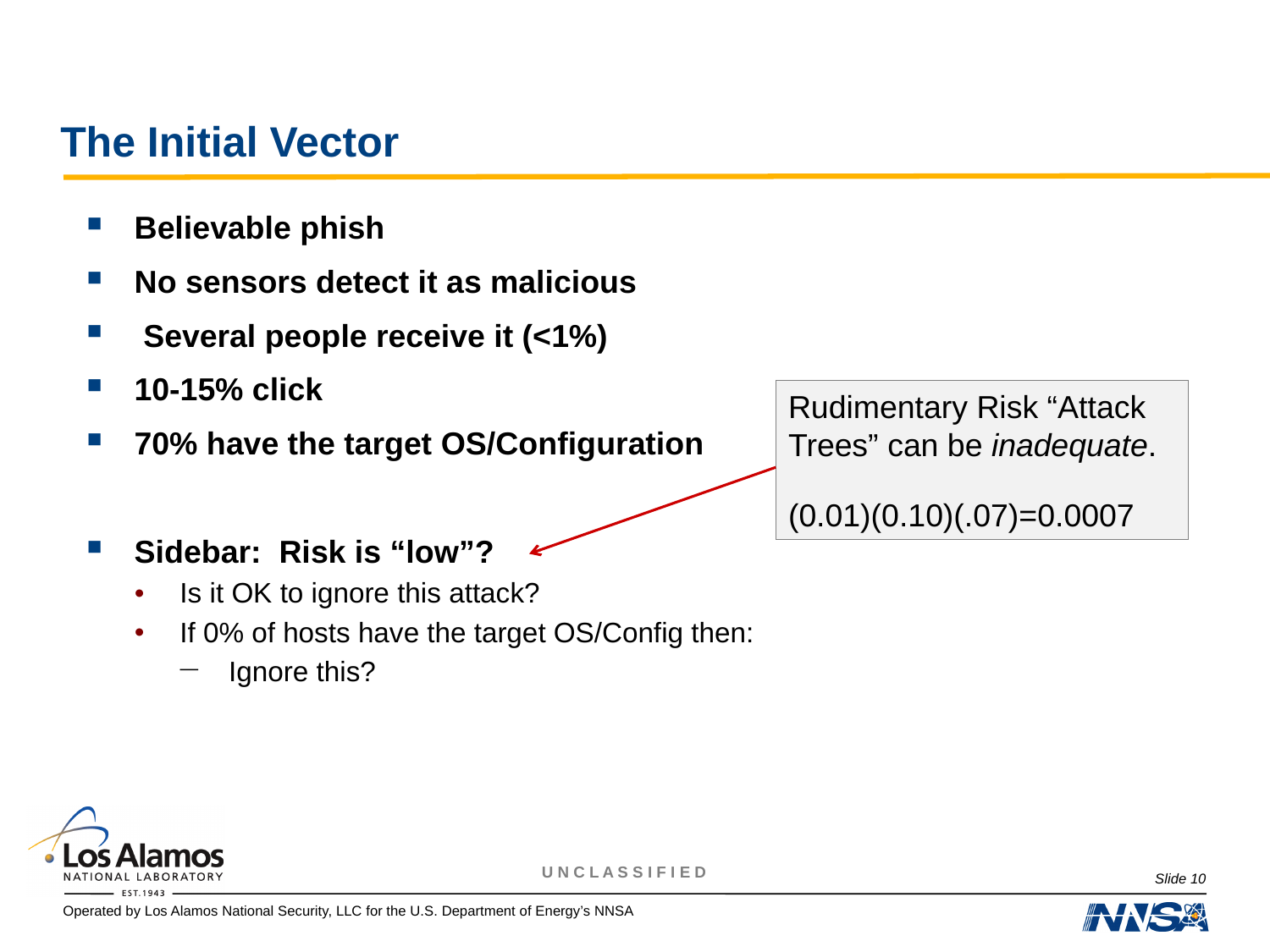

# The Initial Vector
Believable phish
No sensors detect it as malicious
 Several people receive it (<1%)
10-15% click
70% have the target OS/Configuration

Sidebar:  Risk is “low”?
Is it OK to ignore this attack?
If 0% of hosts have the target OS/Config then:
Ignore this?

Rudimentary Risk “Attack Trees” can be inadequate.
(0.01)(0.10)(.07)=0.0007
Slide 10